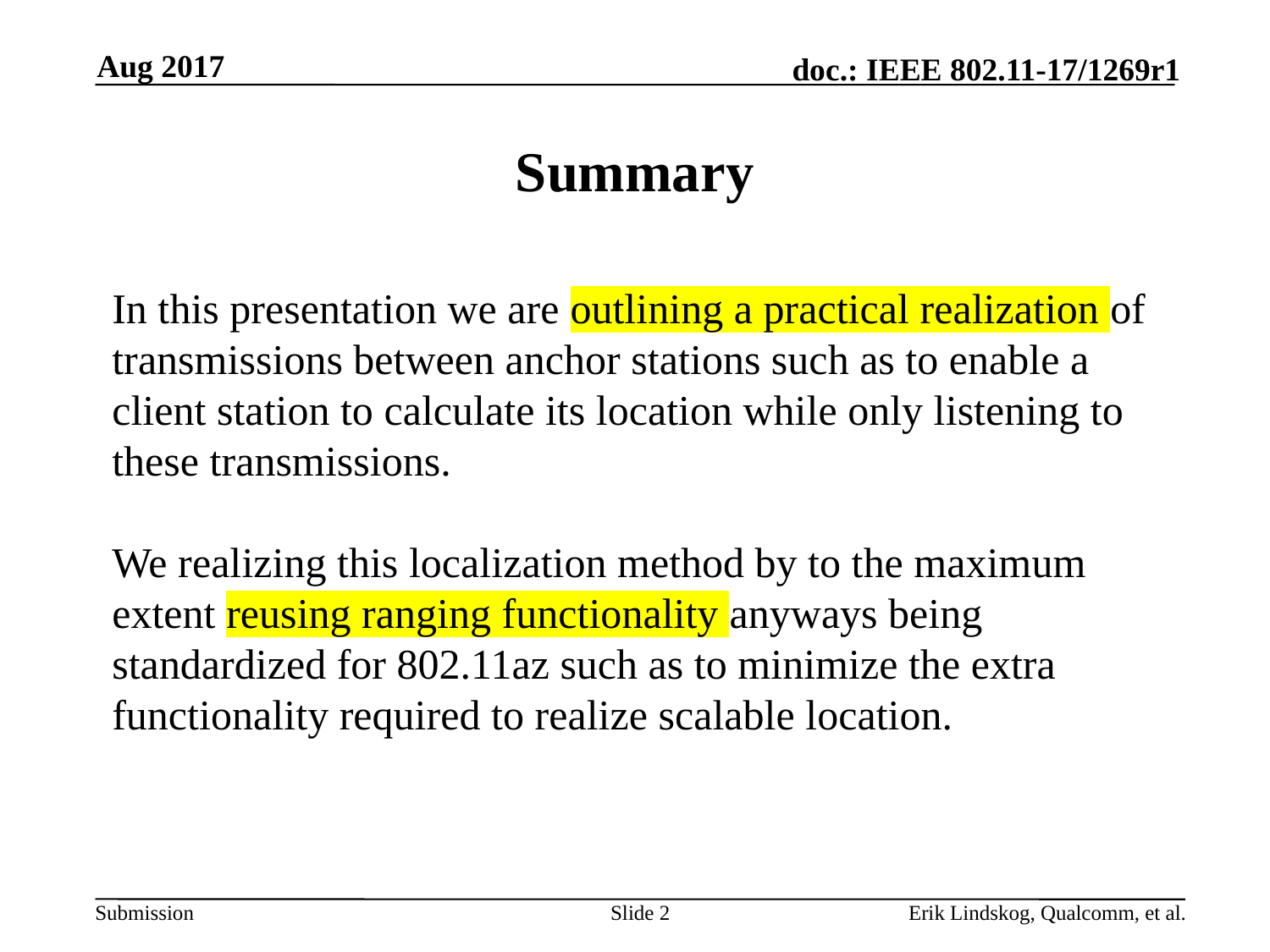

Aug 2017
# Summary
In this presentation we are outlining a practical realization of transmissions between anchor stations such as to enable a client station to calculate its location while only listening to these transmissions.

We realizing this localization method by to the maximum extent reusing ranging functionality anyways being standardized for 802.11az such as to minimize the extra functionality required to realize scalable location.

Slide 2
Erik Lindskog, Qualcomm, et al.